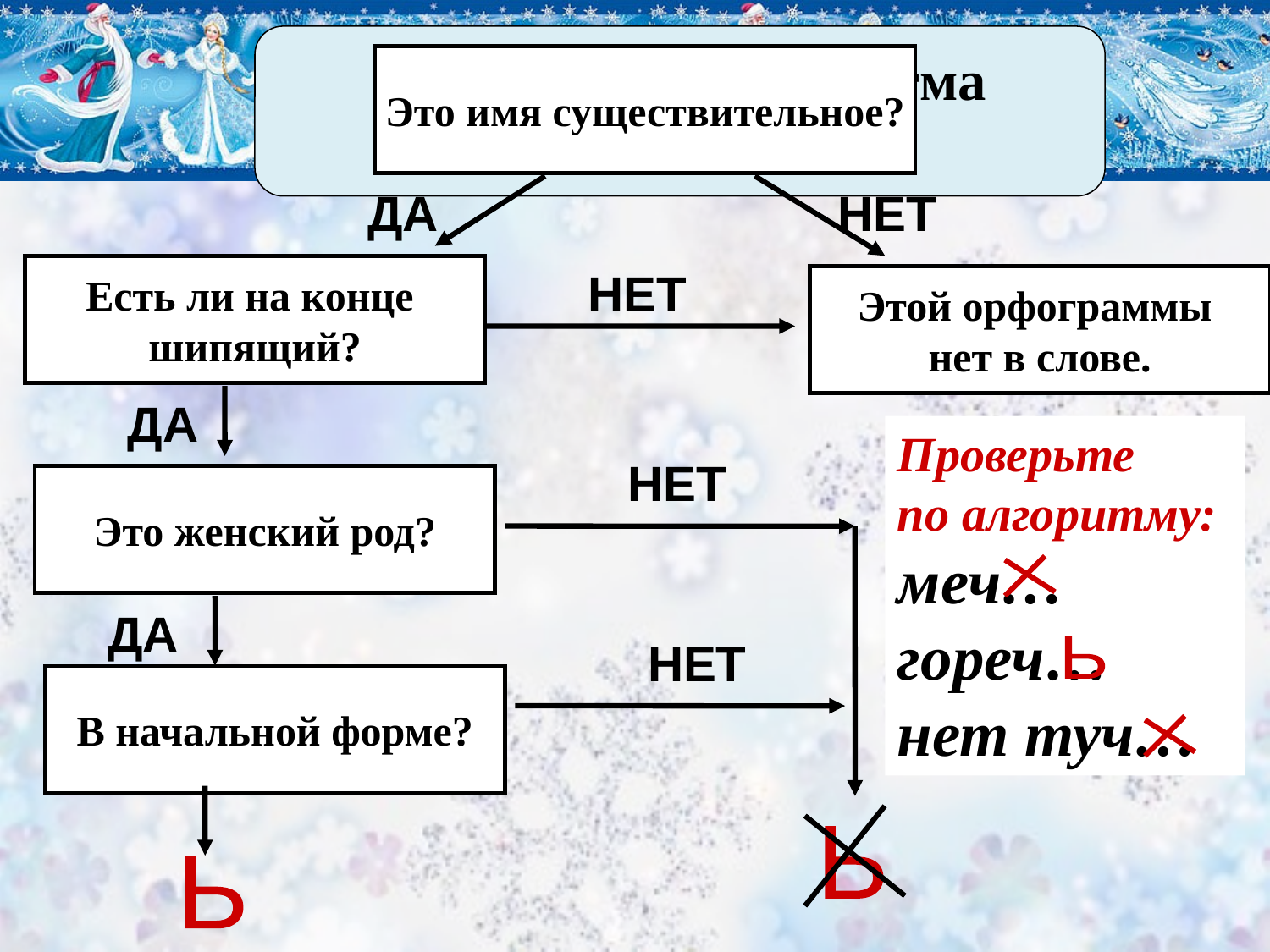

Составление алгоритма написания Ь
Это имя существительное?
ДА

НЕТ
Есть ли на конце
шипящий?
НЕТ
Этой орфограммы
нет в слове.

ДА

Проверьте
по алгоритму:
меч…
гореч…
нет туч…
НЕТ
Это женский род?

ДА

НЕТ
Ь
В начальной форме?

Ь
Ь